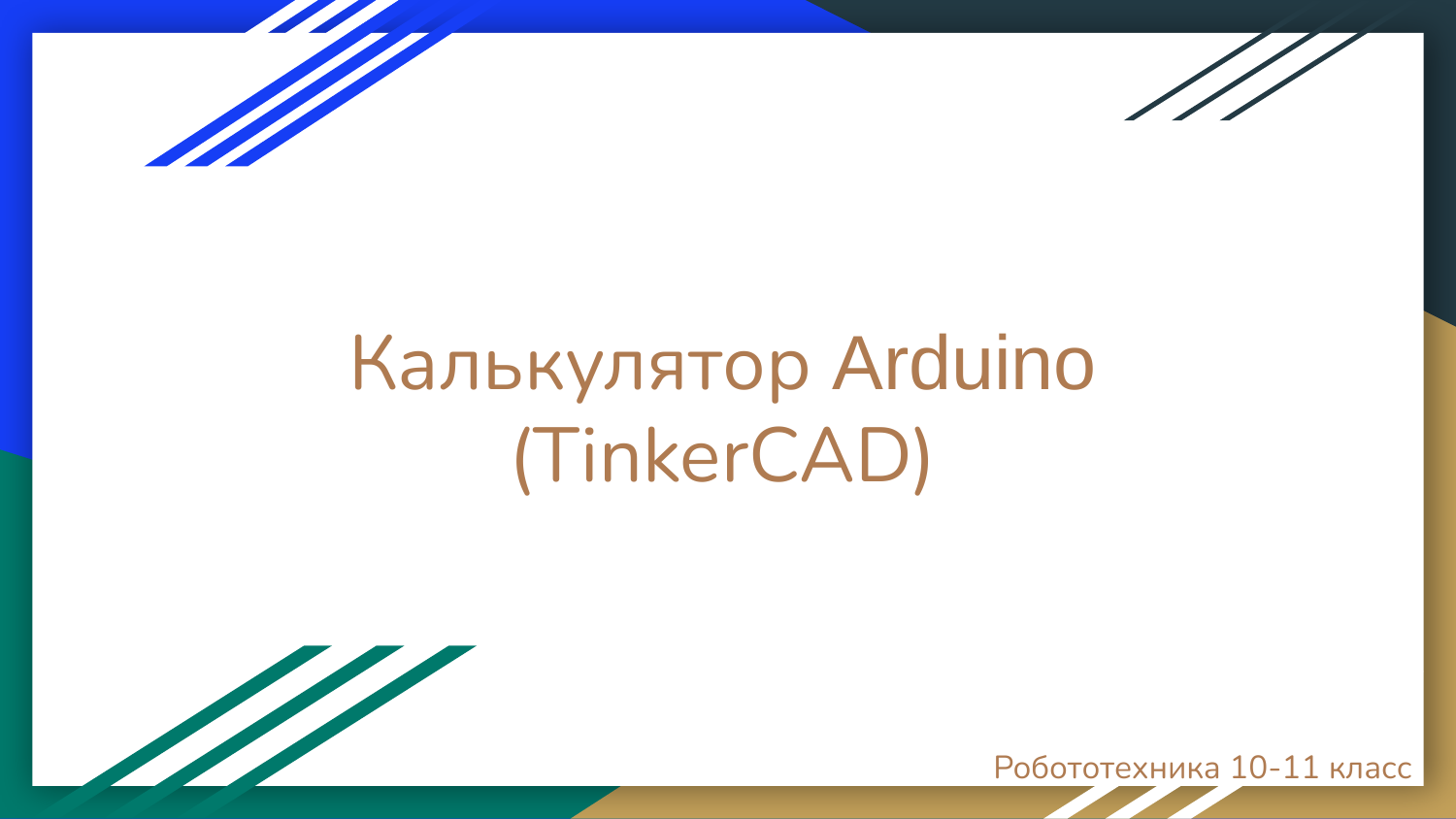

# Калькулятор Arduino (TinkerCAD)
Робототехника 10-11 класс